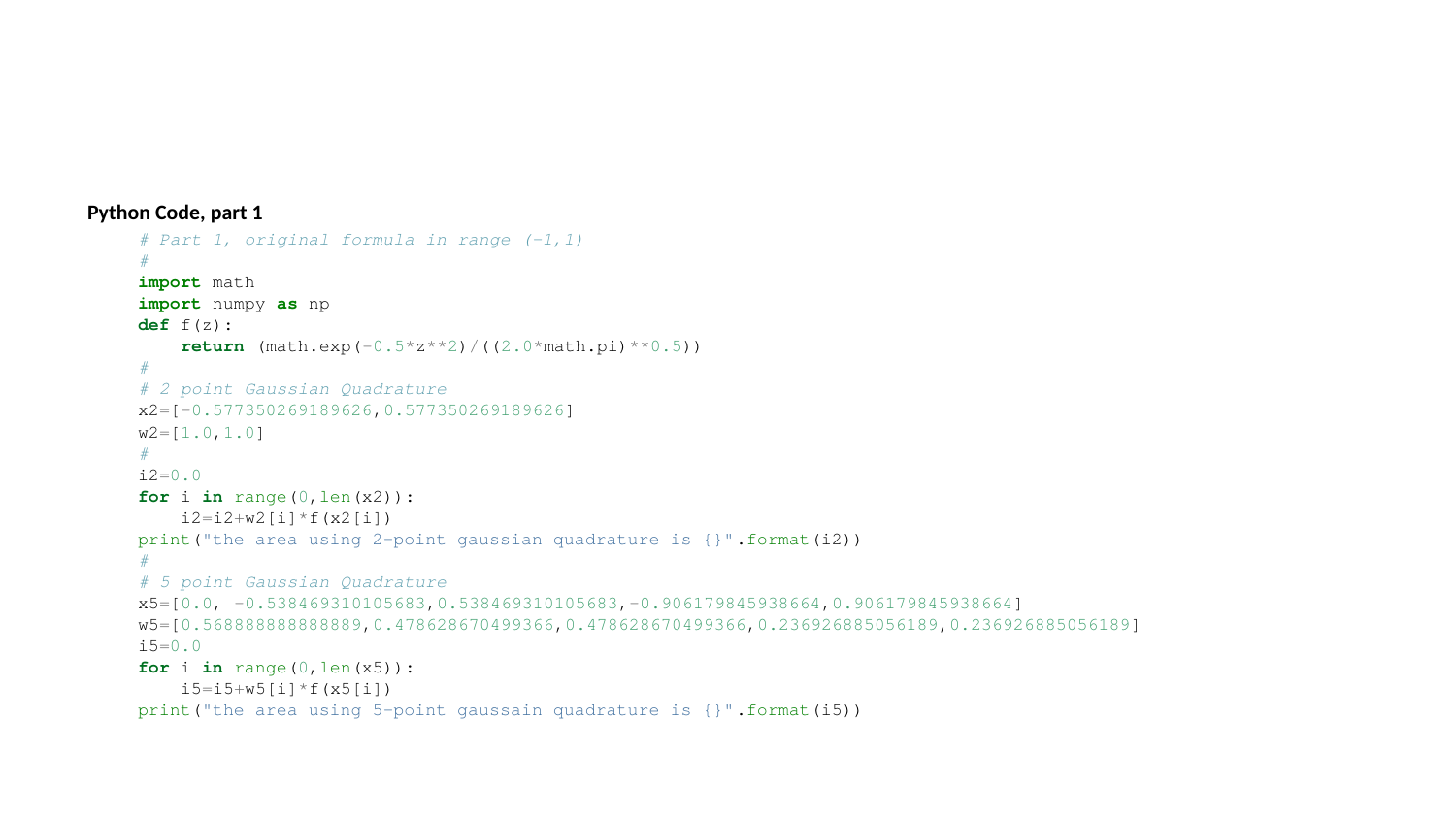

Python Code, part 1
# Part 1, original formula in range (-1,1) # import math import numpy as np def f(z): return (math.exp(-0.5*z**2)/((2.0*math.pi)**0.5)) # # 2 point Gaussian Quadrature x2=[-0.577350269189626,0.577350269189626] w2=[1.0,1.0] # i2=0.0 for i in range(0,len(x2)): i2=i2+w2[i]*f(x2[i]) print("the area using 2-point gaussian quadrature is {}".format(i2)) # # 5 point Gaussian Quadrature x5=[0.0, -0.538469310105683,0.538469310105683,-0.906179845938664,0.906179845938664] w5=[0.568888888888889,0.478628670499366,0.478628670499366,0.236926885056189,0.236926885056189] i5=0.0 for i in range(0,len(x5)): i5=i5+w5[i]*f(x5[i]) print("the area using 5-point gaussain quadrature is {}".format(i5))